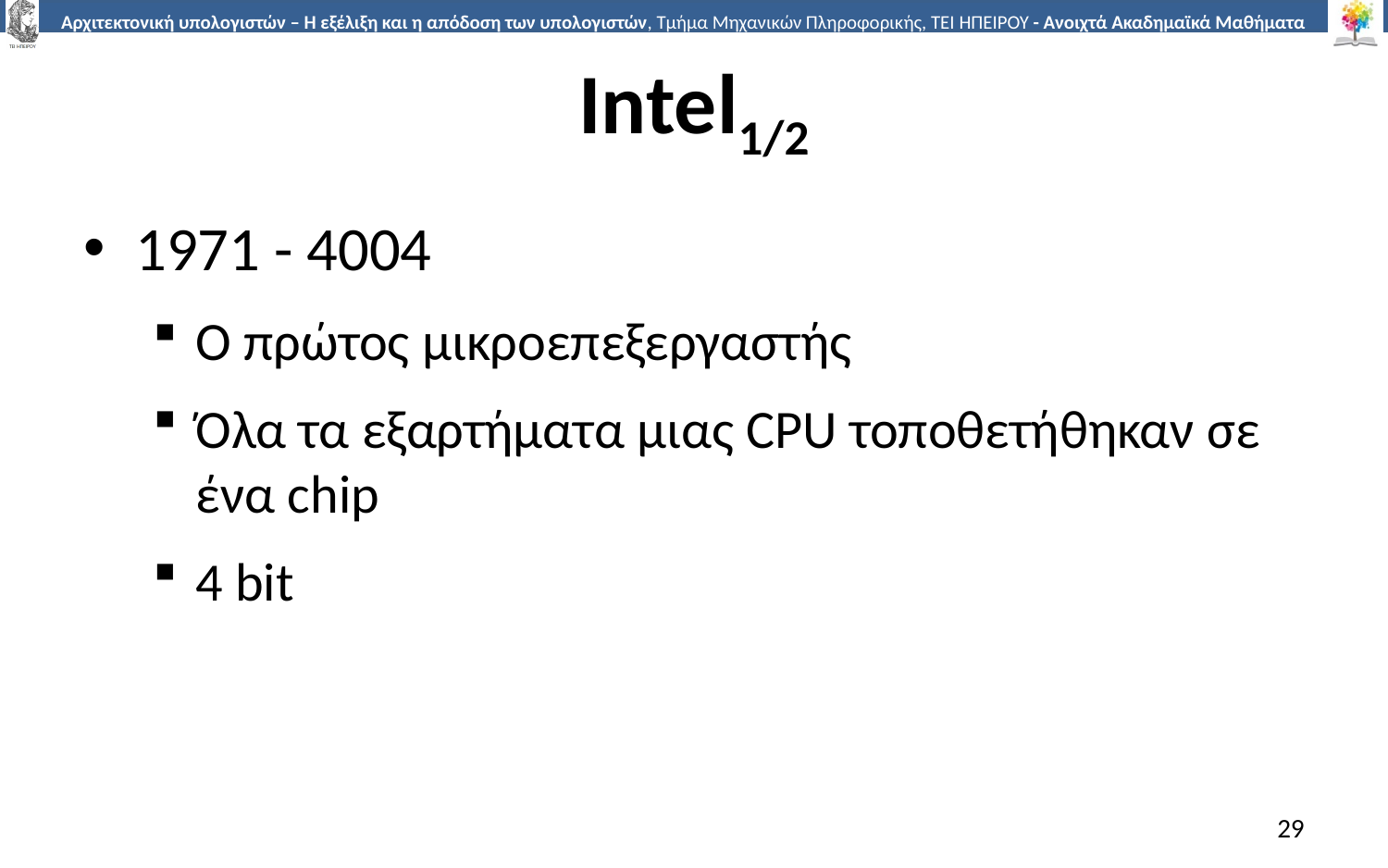

# Intel1/2
1971 - 4004
Ο πρώτος μικροεπεξεργαστής
Όλα τα εξαρτήματα μιας CPU τοποθετήθηκαν σε ένα chip
4 bit
29